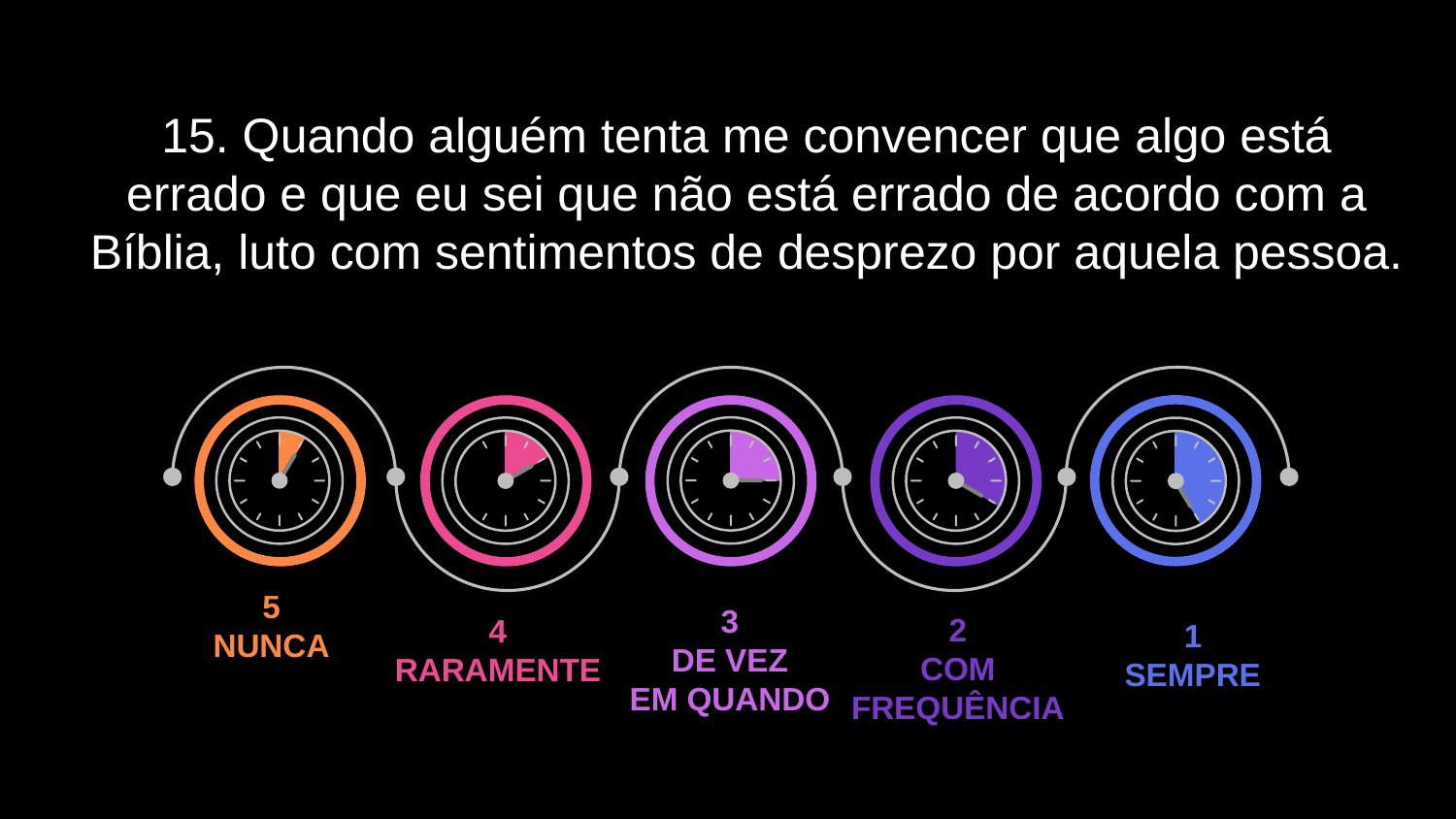

# 15. Quando alguém tenta me convencer que algo está errado e que eu sei que não está errado de acordo com a Bíblia, luto com sentimentos de desprezo por aquela pessoa.

3
DE VEZ
EM QUANDO
5
NUNCA
4
RARAMENTE
2
COM
FREQUÊNCIA
1
SEMPRE